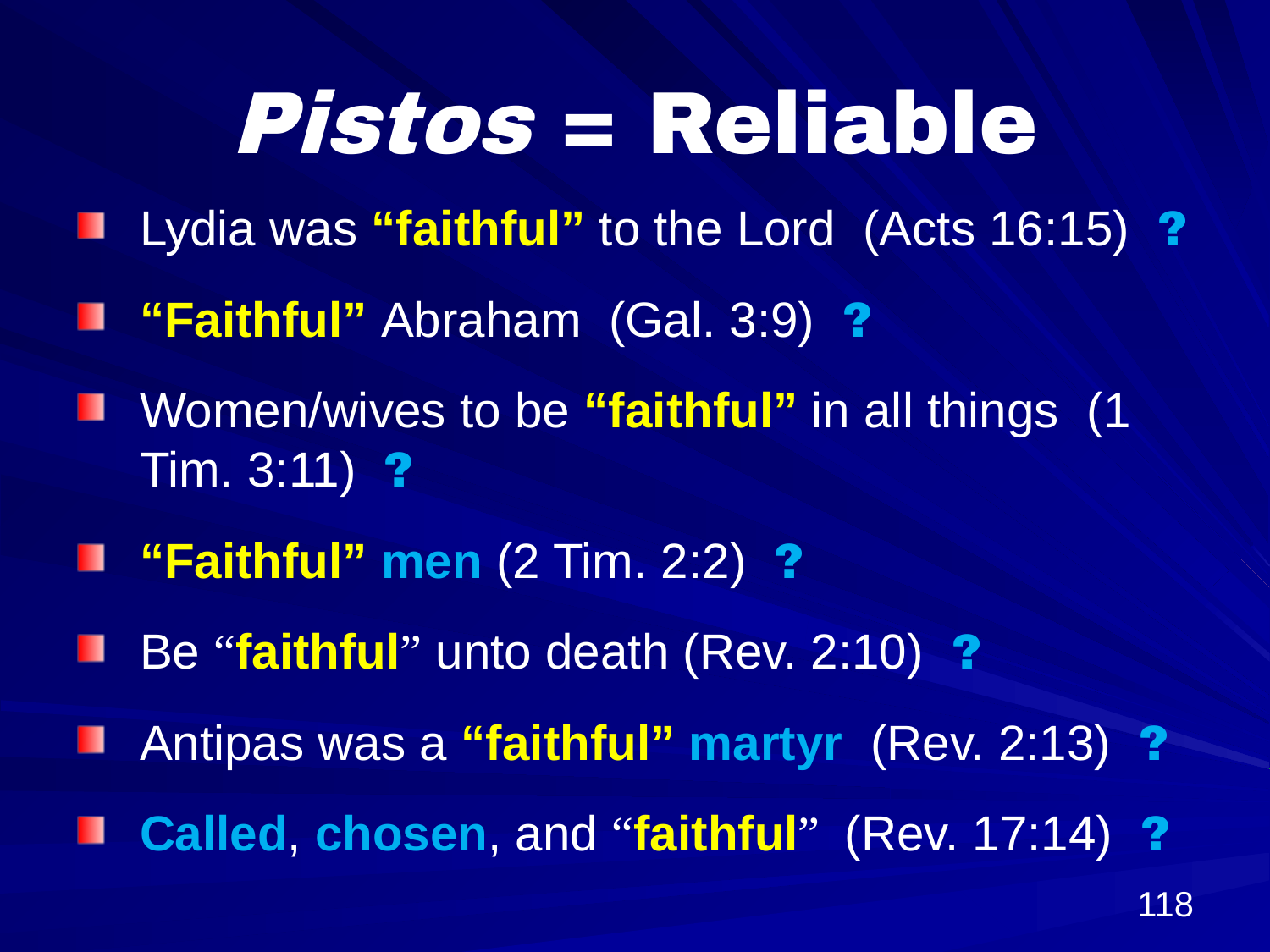

# Pistos = Reliable
Lydia was “faithful” to the Lord  (Acts 16:15)  ?
“Faithful” Abraham  (Gal. 3:9)  ?
Women/wives to be “faithful” in all things  (1 Tim. 3:11)  ?
“Faithful” men (2 Tim. 2:2)  ?
Be “faithful” unto death (Rev. 2:10)  ?
Antipas was a “faithful” martyr  (Rev. 2:13)  ?
Called, chosen, and “faithful”  (Rev. 17:14)  ?
118